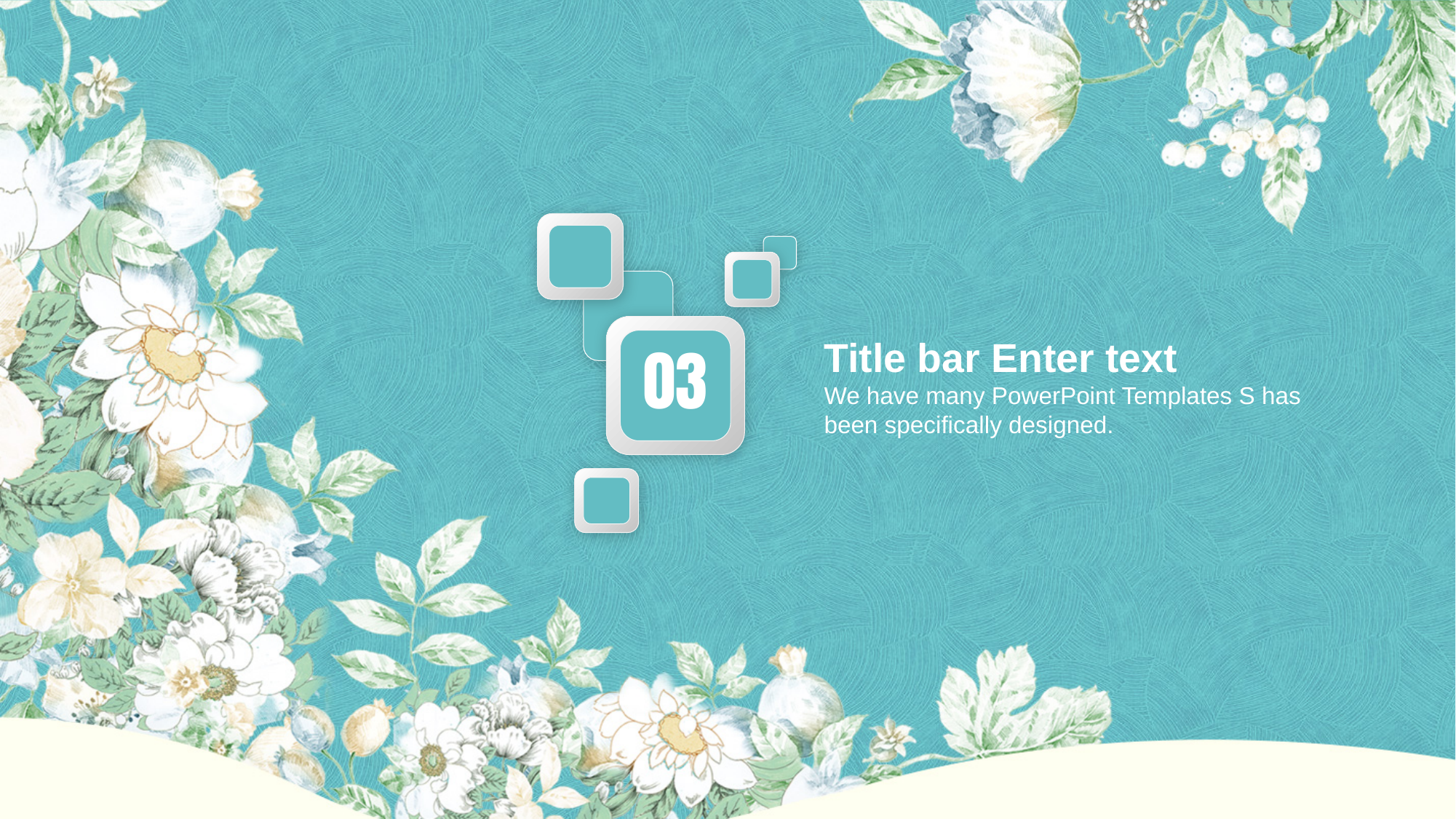

Title bar Enter text
We have many PowerPoint Templates S has been specifically designed.
03